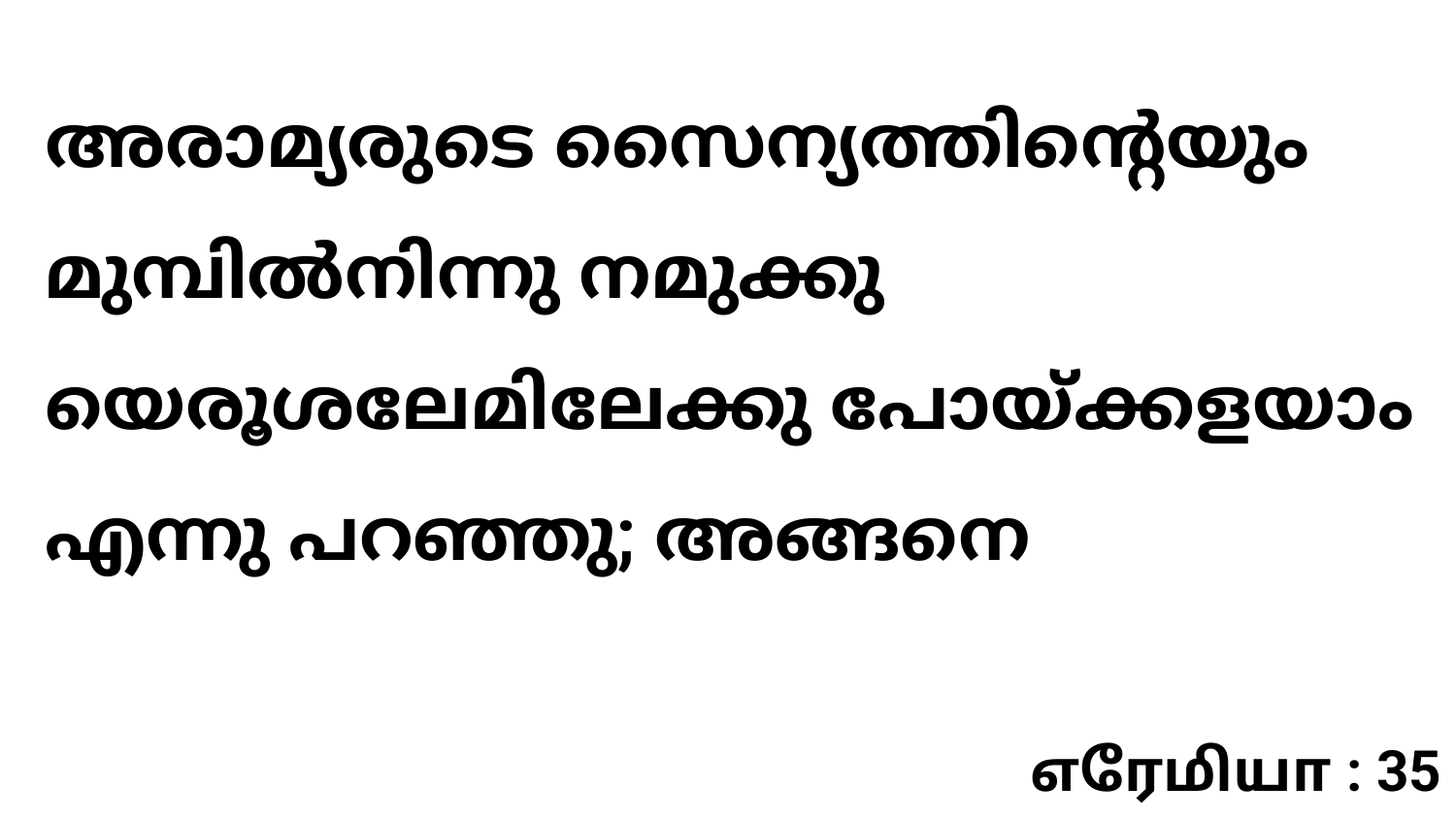

അരാമ്യരുടെ സൈന്യത്തിന്റെയും മുമ്പിൽനിന്നു നമുക്കു യെരൂശലേമിലേക്കു പോയ്ക്കളയാം എന്നു പറഞ്ഞു; അങ്ങനെ
எரேமியா : 35